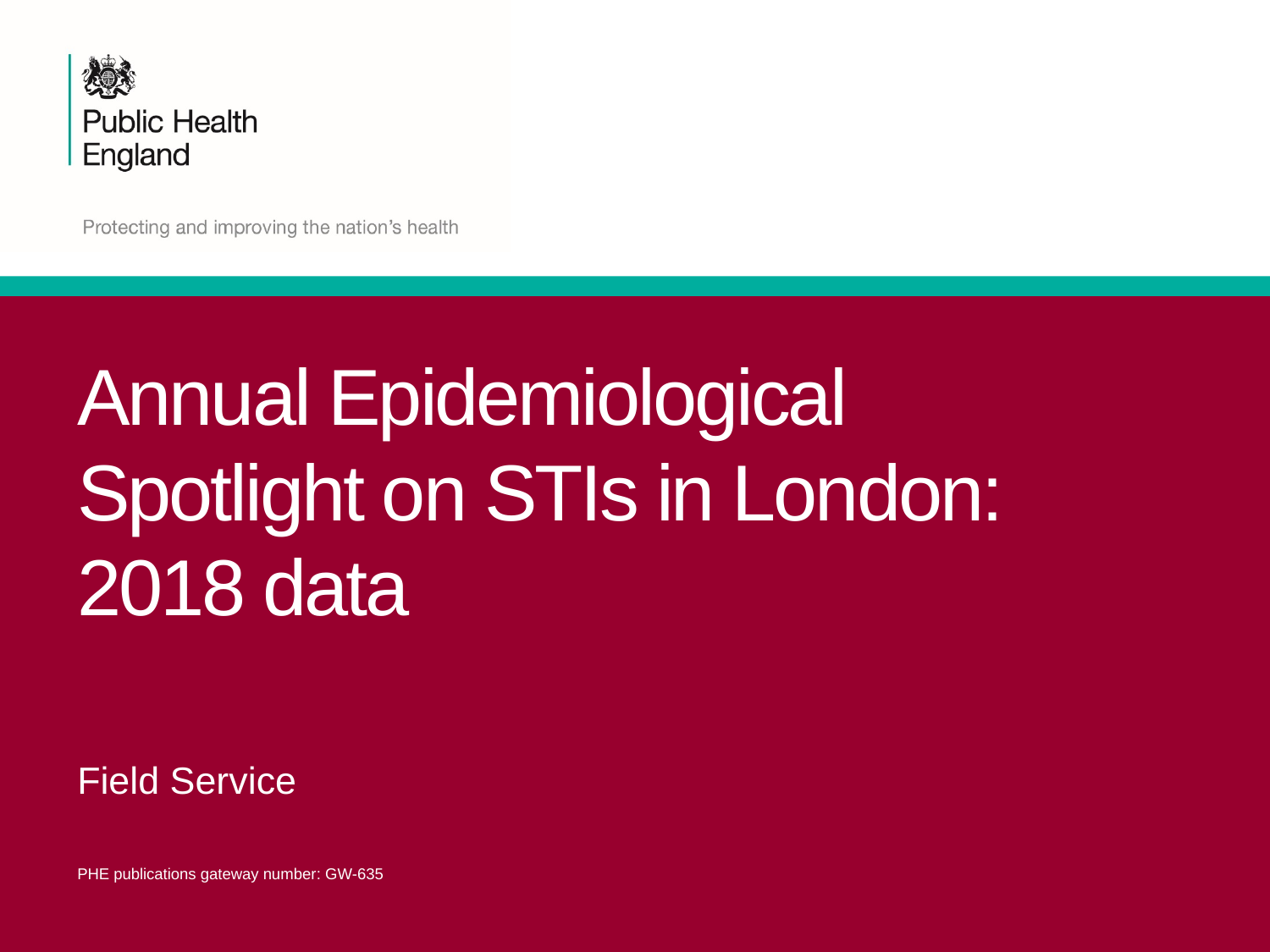

# Annual Epidemiological Spotlight on STIs in London: 2018 data
Field Service

PHE publications gateway number: GW-635